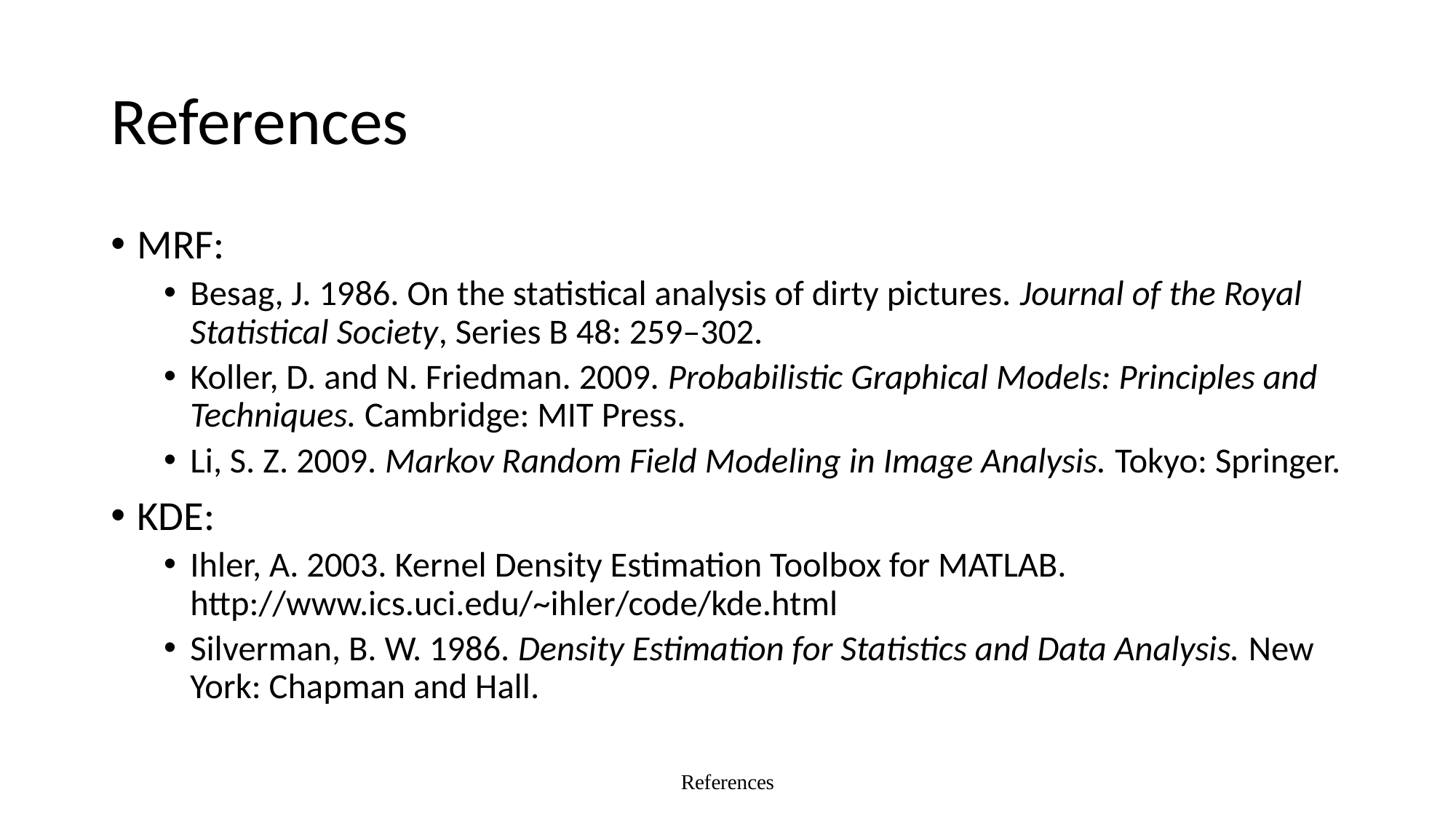

# References
MRF:
Besag, J. 1986. On the statistical analysis of dirty pictures. Journal of the Royal Statistical Society, Series B 48: 259–302.
Koller, D. and N. Friedman. 2009. Probabilistic Graphical Models: Principles and Techniques. Cambridge: MIT Press.
Li, S. Z. 2009. Markov Random Field Modeling in Image Analysis. Tokyo: Springer.
KDE:
Ihler, A. 2003. Kernel Density Estimation Toolbox for MATLAB. http://www.ics.uci.edu/~ihler/code/kde.html
Silverman, B. W. 1986. Density Estimation for Statistics and Data Analysis. New York: Chapman and Hall.

References